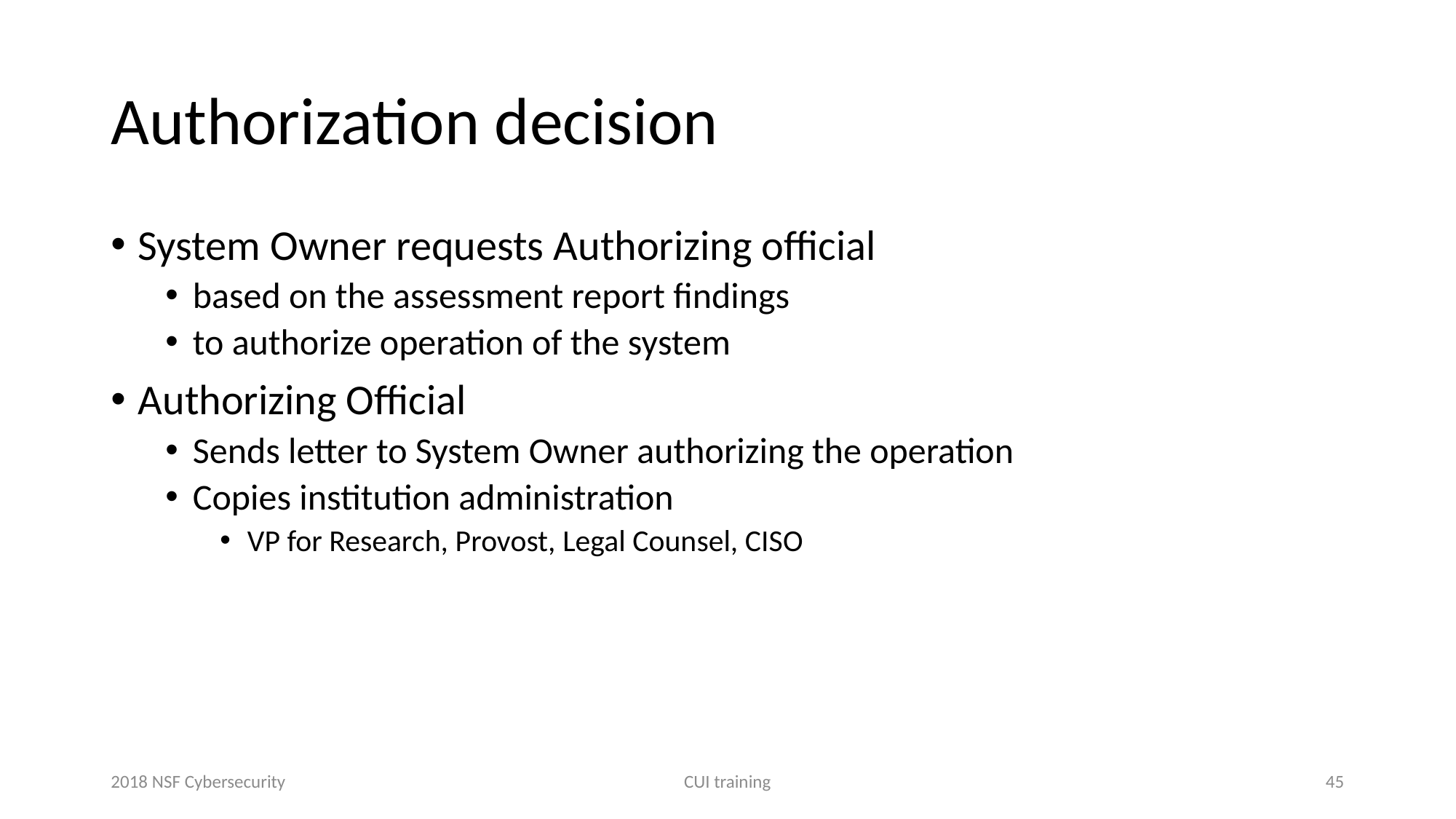

# Authorization decision
System Owner requests Authorizing official
based on the assessment report findings
to authorize operation of the system
Authorizing Official
Sends letter to System Owner authorizing the operation
Copies institution administration
VP for Research, Provost, Legal Counsel, CISO
2018 NSF Cybersecurity
CUI training
45